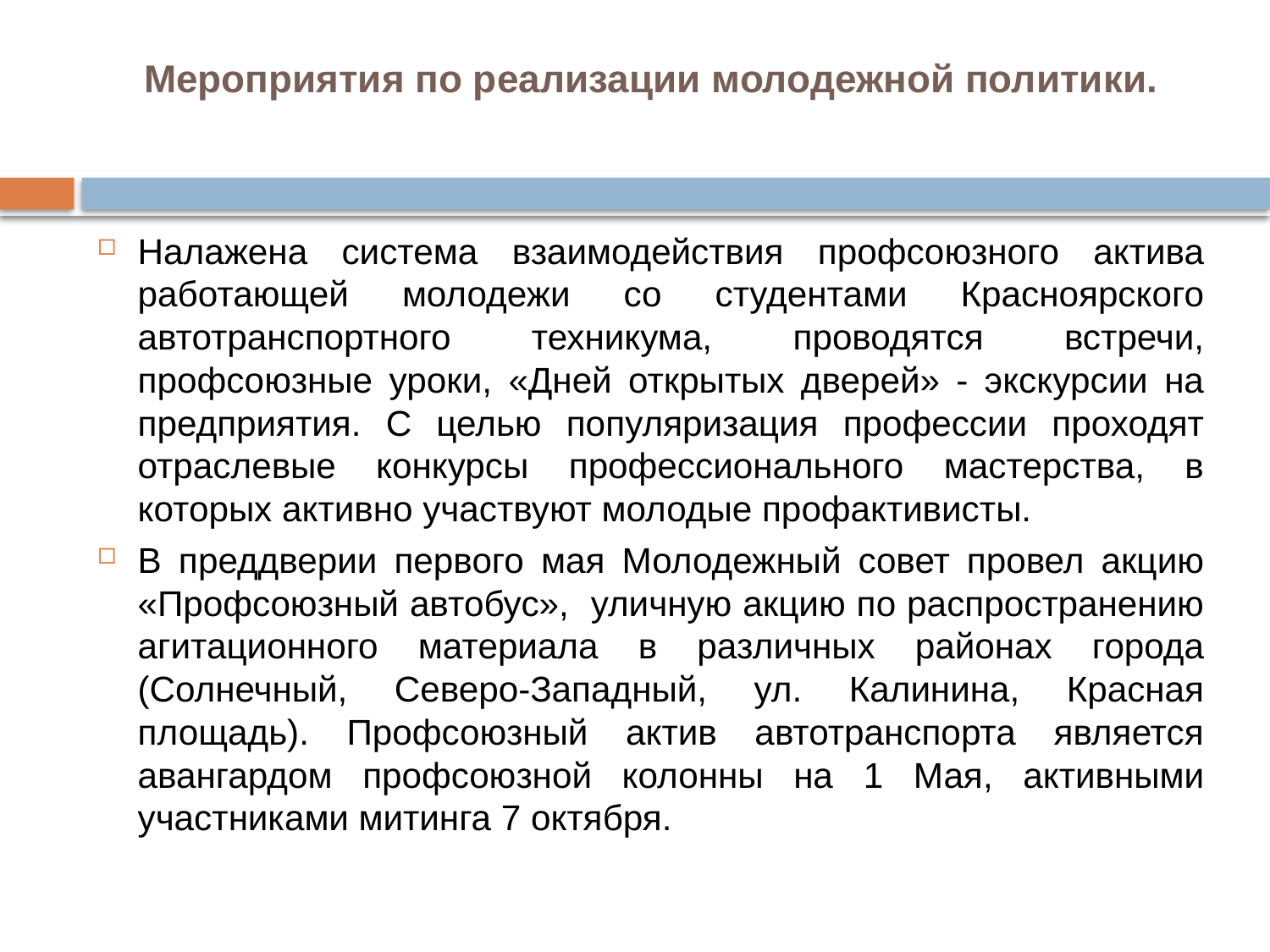

# Мероприятия по реализации молодежной политики.
Налажена система взаимодействия профсоюзного актива работающей молодежи со студентами Красноярского автотранспортного техникума, проводятся встречи, профсоюзные уроки, «Дней открытых дверей» - экскурсии на предприятия. С целью популяризация профессии проходят отраслевые конкурсы профессионального мастерства, в которых активно участвуют молодые профактивисты.
В преддверии первого мая Молодежный совет провел акцию «Профсоюзный автобус»,  уличную акцию по распространению агитационного материала в различных районах города (Солнечный, Северо-Западный, ул. Калинина, Красная площадь). Профсоюзный актив автотранспорта является авангардом профсоюзной колонны на 1 Мая, активными участниками митинга 7 октября.